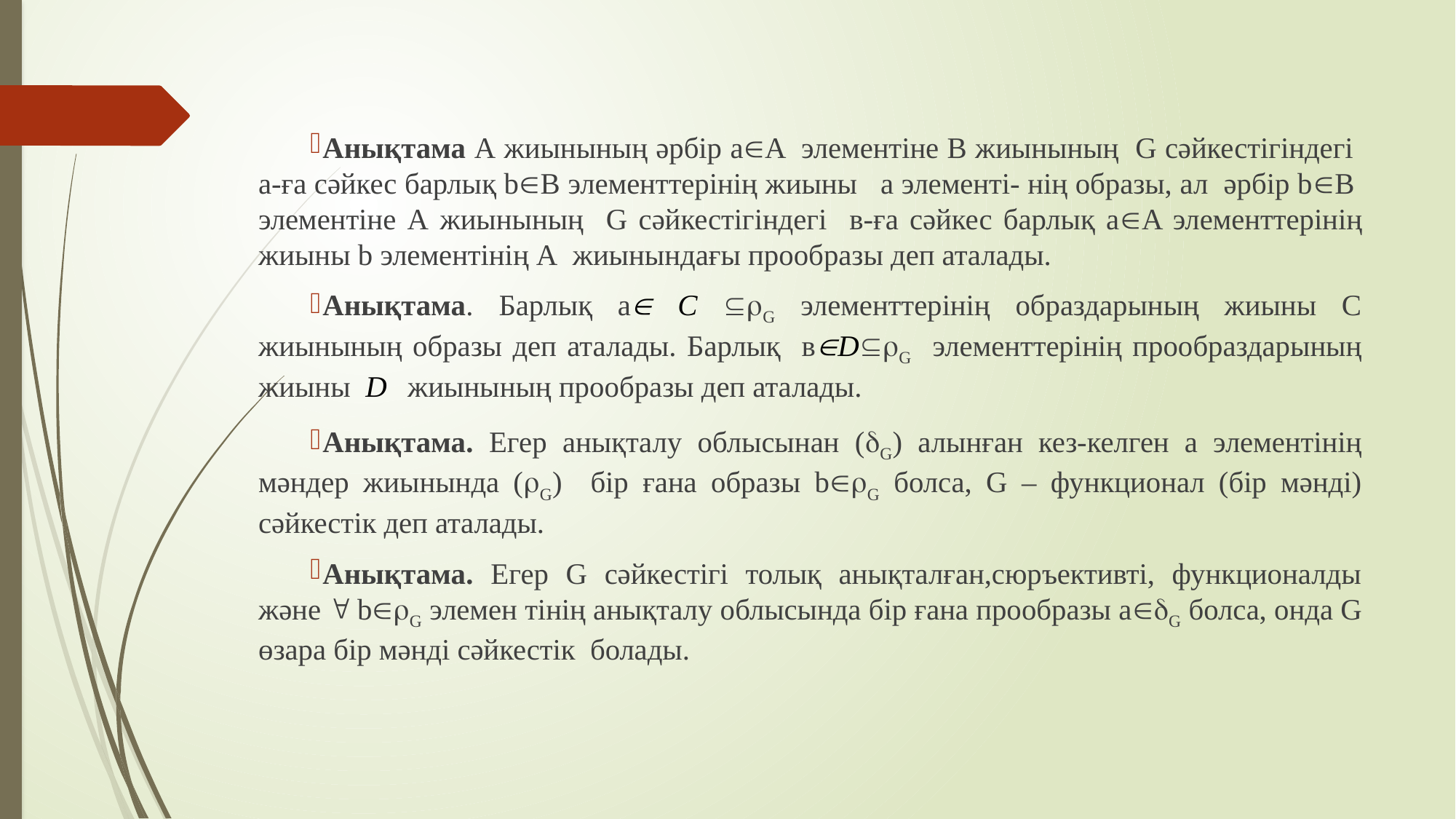

Анықтама А жиынының әрбір a∈A  элементіне B жиынының  G сәйкестігіндегі  а-ға сәйкес барлық b∈B элементтерінің жиыны   a элементі- нің образы, ал  әрбір b∈B  элементіне А жиынының  G сәйкестігіндегі  в-ға сәйкес барлық a∈A элементтерінің жиыны b элементінің А  жиынындағы прообразы деп аталады.
Анықтама. Барлық а∈ С ⊆ρG элементтерінің образдарының жиыны С жиынының образы деп аталады. Барлық  в∈D⊆ρG  элементтерінің прообраздарының жиыны  D    жиынының прообразы деп аталады.
Анықтама. Егер анықталу облысынан (δG) алынған кез-келген а элементінің мәндер жиынында (ρG)  бір ғана образы b∈ρG болса, G – функционал (бір мәнді) сәйкестік деп аталады.
Анықтама. Егер G сәйкестігі толық анықталған,сюръективті, функционалды және ∀ b∈ρG элемен тінің анықталу облысында бір ғана прообразы a∈δG болса, онда G өзара бір мәнді сәйкестік  болады.